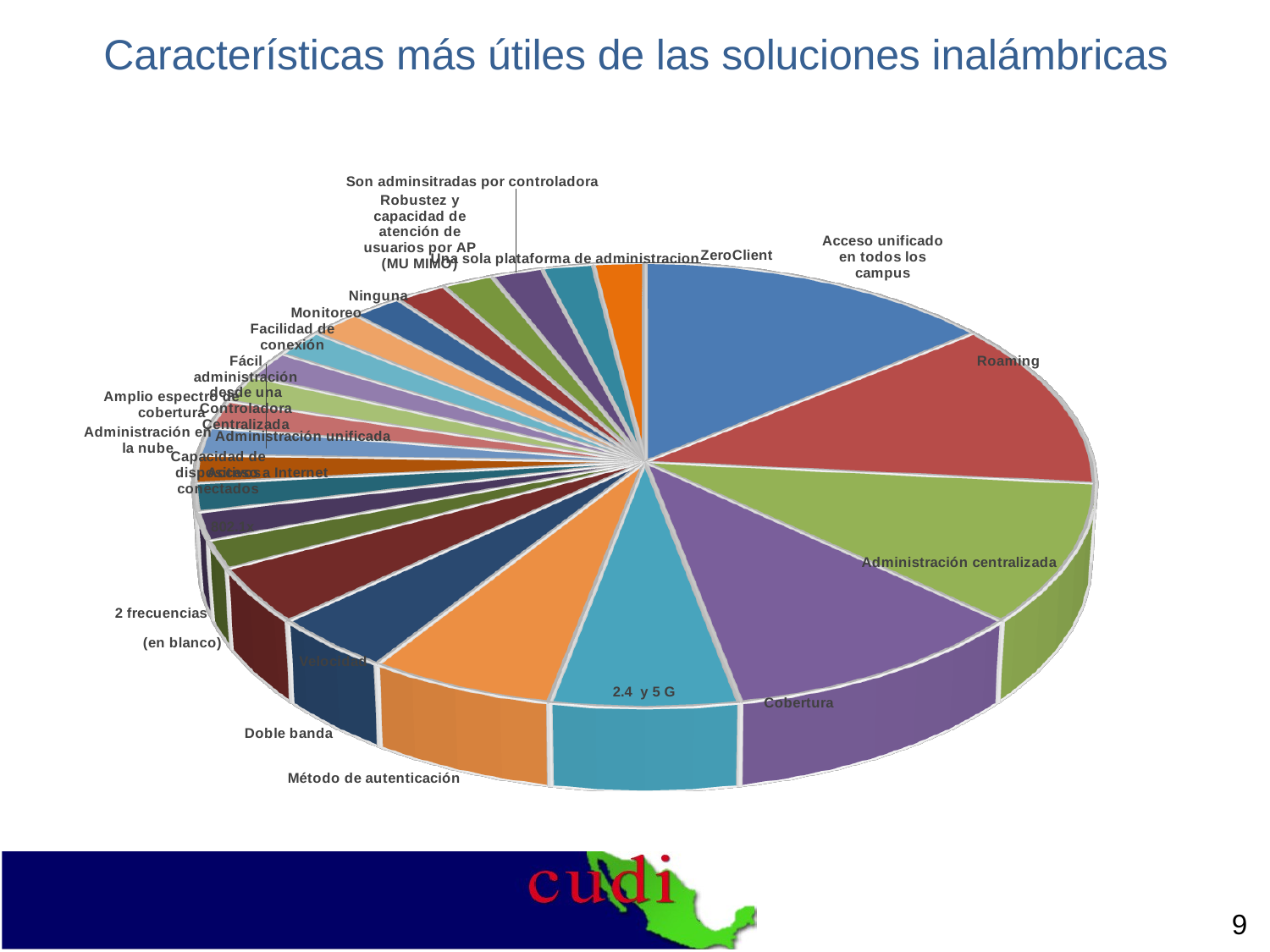

Características más útiles de las soluciones inalámbricas

[unsupported chart]

9